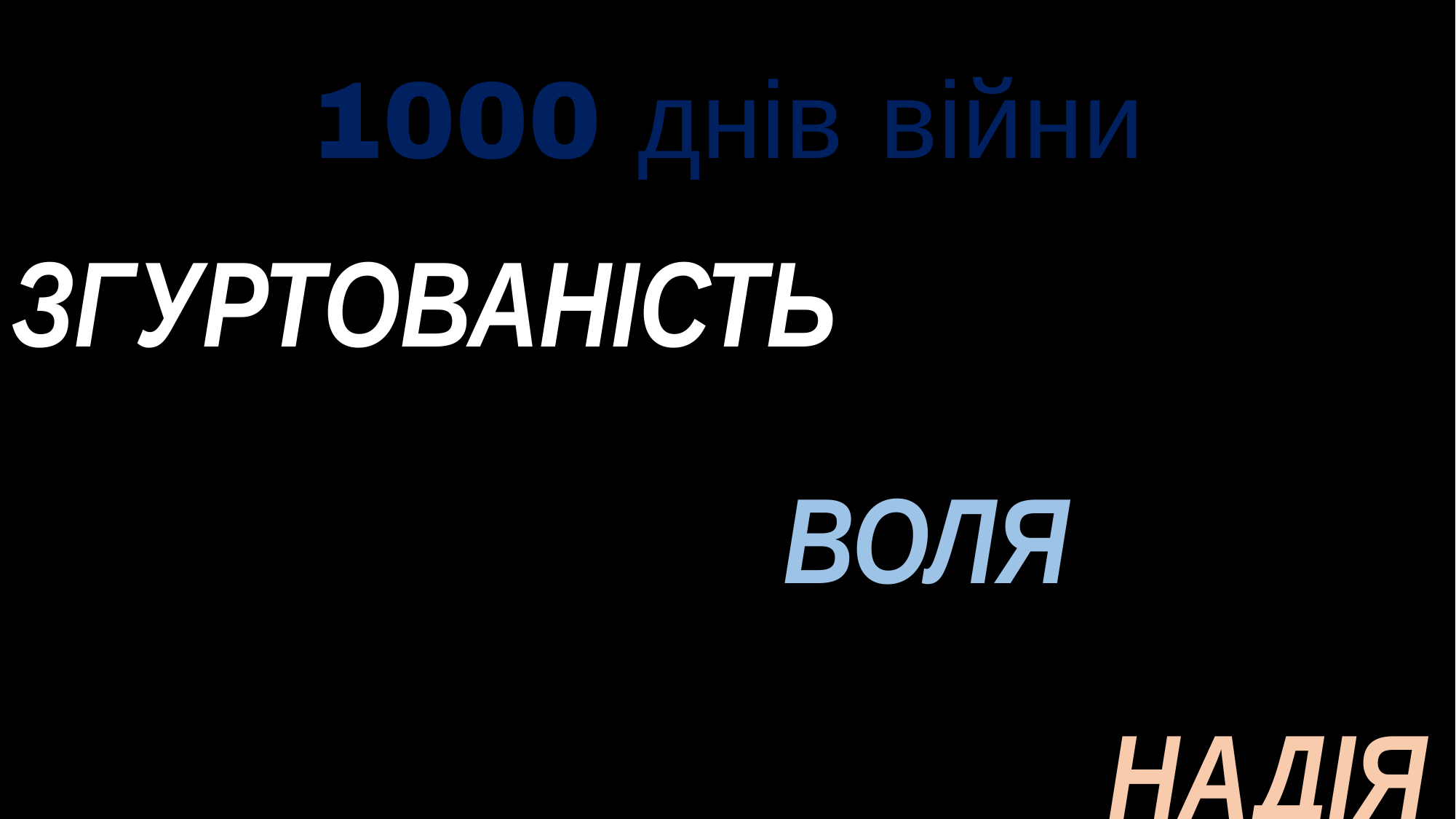

# 1000 днів війни
ЗГУРТОВАНІСТЬ
                               ВОЛЯ
                                            НАДІЯ